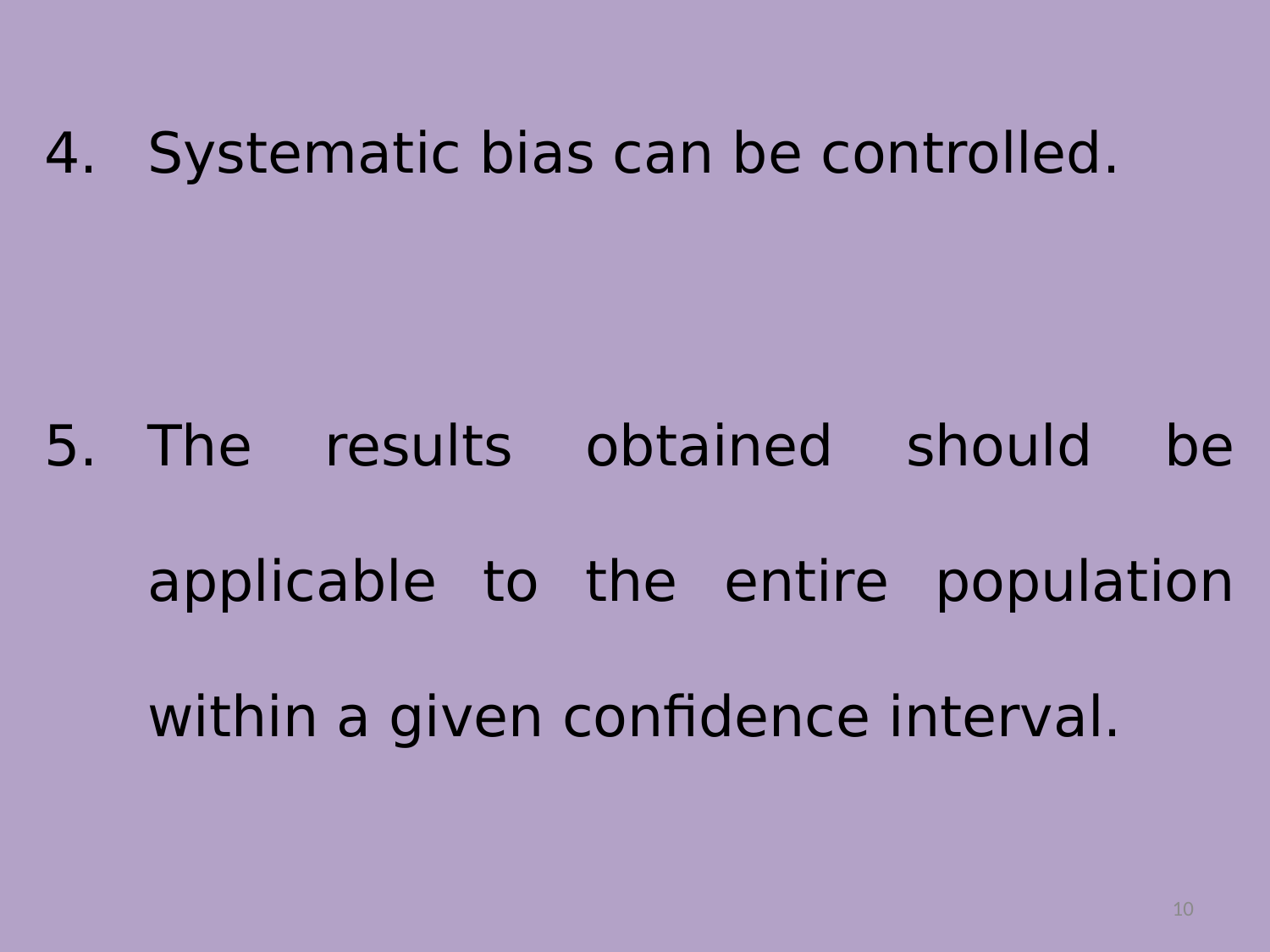

Systematic bias can be controlled.

The results obtained should be applicable to the entire population within a given confidence interval.

10